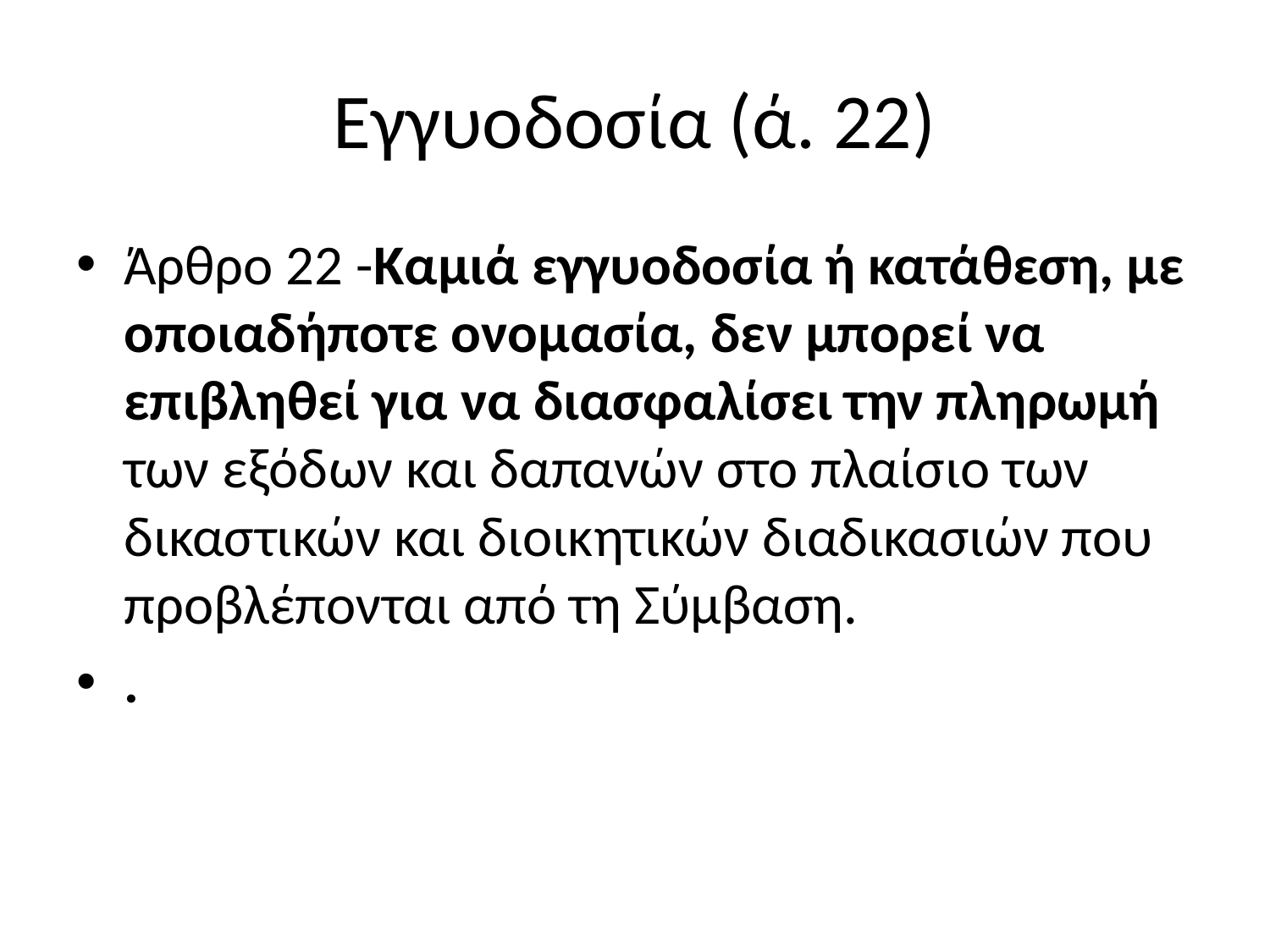

# Εγγυοδοσία (ά. 22)
Άρθρο 22 -Καμιά εγγυοδοσία ή κατάθεση, με οποιαδήποτε ονομασία, δεν μπορεί να επιβληθεί για να διασφαλίσει την πληρωμή των εξόδων και δαπανών στο πλαίσιο των δικαστικών και διοικητικών διαδικασιών που προβλέπονται από τη Σύμβαση.
.